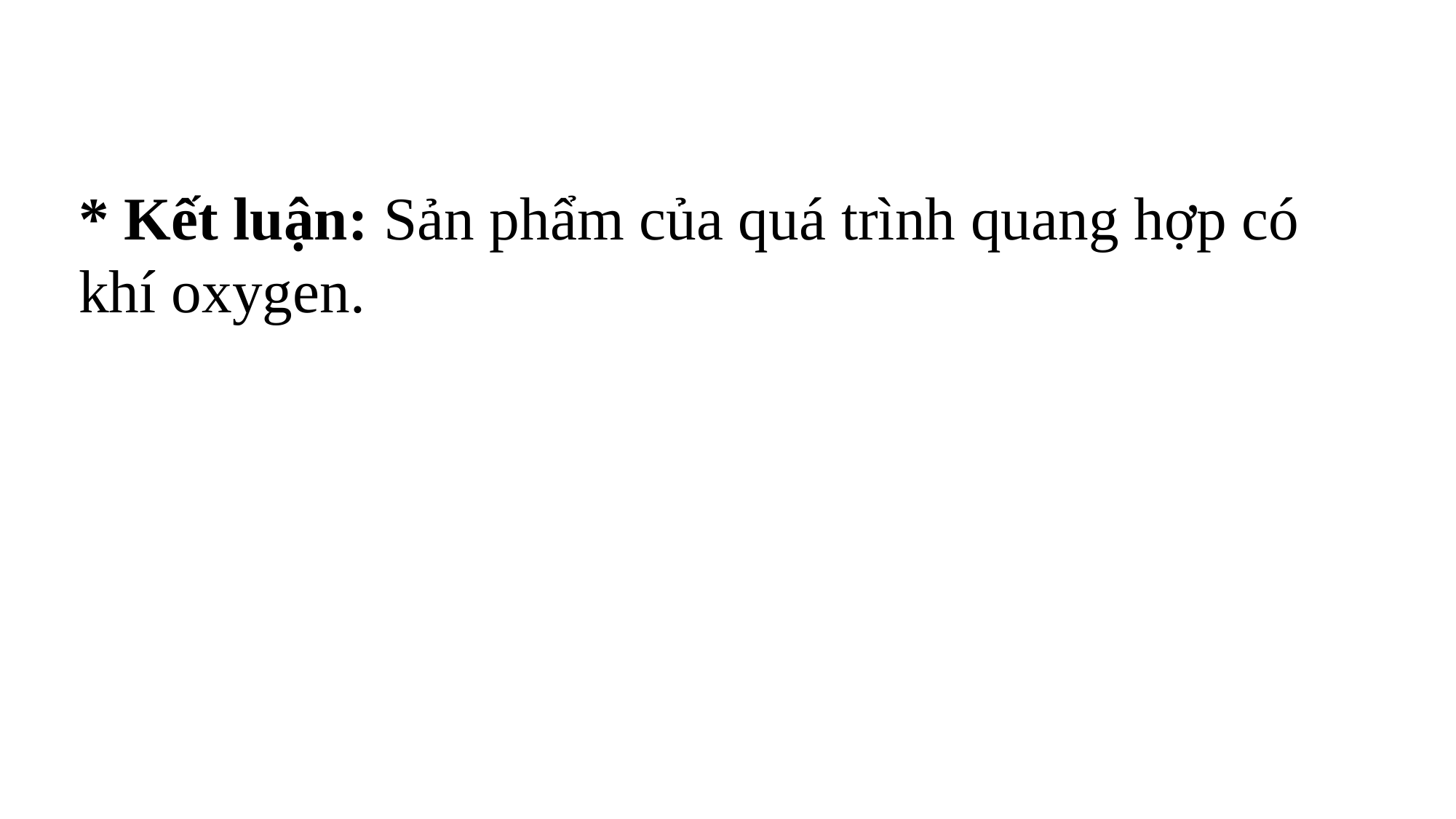

* Kết luận: Sản phẩm của quá trình quang hợp có khí oxygen.